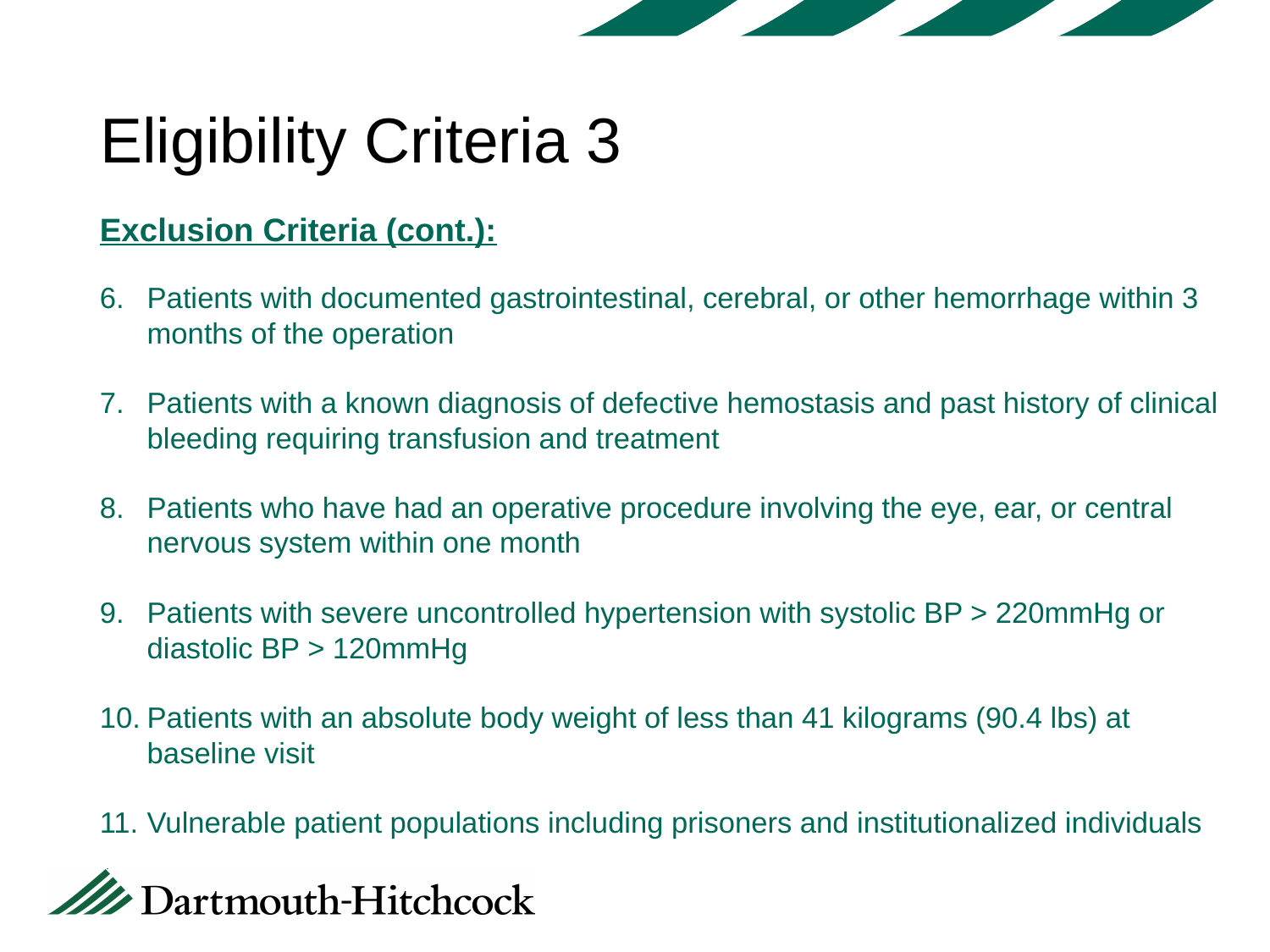

# Eligibility Criteria 3
Exclusion Criteria (cont.):

Patients with documented gastrointestinal, cerebral, or other hemorrhage within 3 months of the operation

Patients with a known diagnosis of defective hemostasis and past history of clinical bleeding requiring transfusion and treatment

Patients who have had an operative procedure involving the eye, ear, or central nervous system within one month

Patients with severe uncontrolled hypertension with systolic BP > 220mmHg or diastolic BP > 120mmHg

Patients with an absolute body weight of less than 41 kilograms (90.4 lbs) at baseline visit

Vulnerable patient populations including prisoners and institutionalized individuals